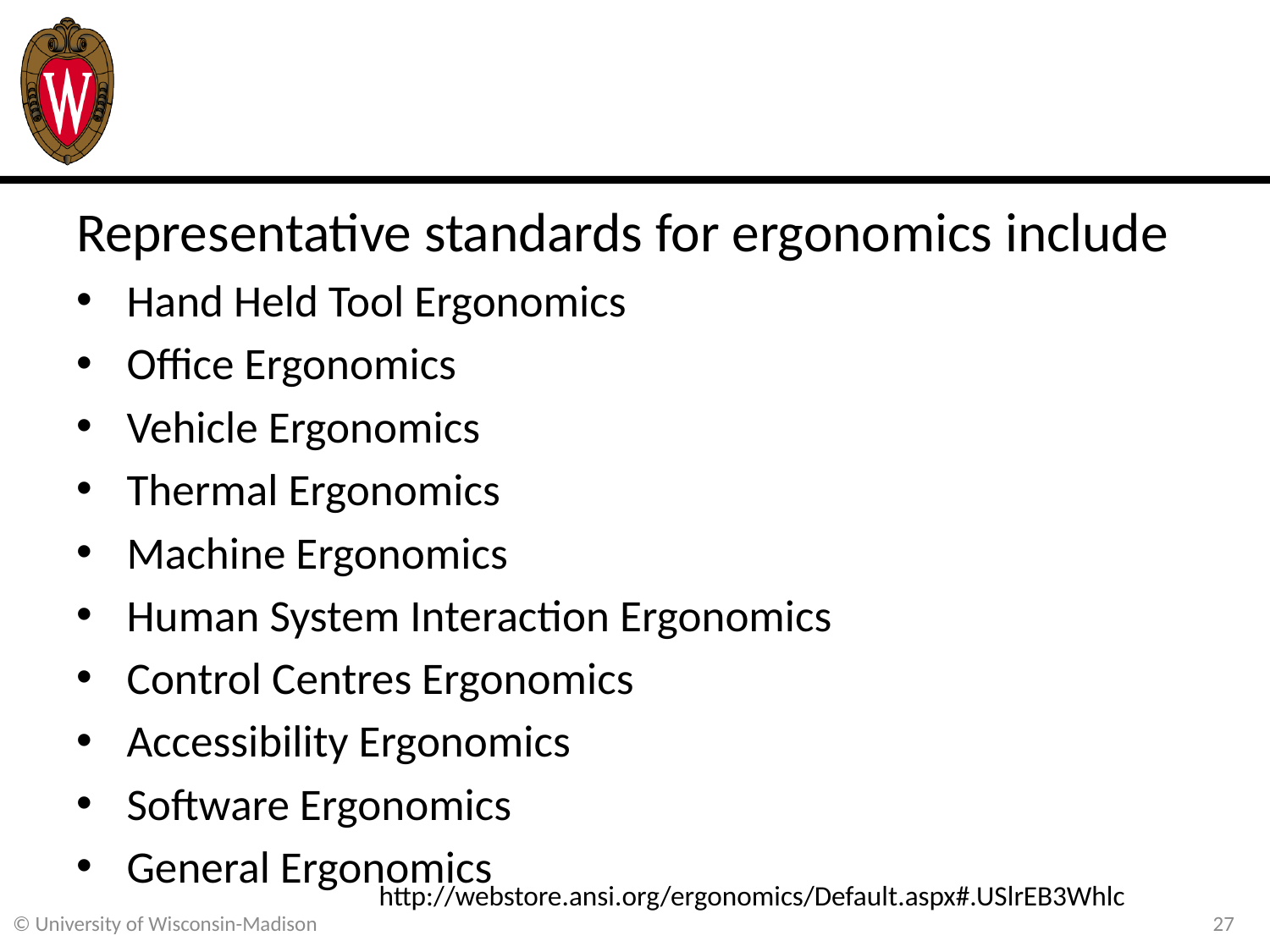

#
Representative standards for ergonomics include
Hand Held Tool Ergonomics
Office Ergonomics
Vehicle Ergonomics
Thermal Ergonomics
Machine Ergonomics
Human System Interaction Ergonomics
Control Centres Ergonomics
Accessibility Ergonomics
Software Ergonomics
General Ergonomics
http://webstore.ansi.org/ergonomics/Default.aspx#.USlrEB3Whlc
27
© University of Wisconsin-Madison